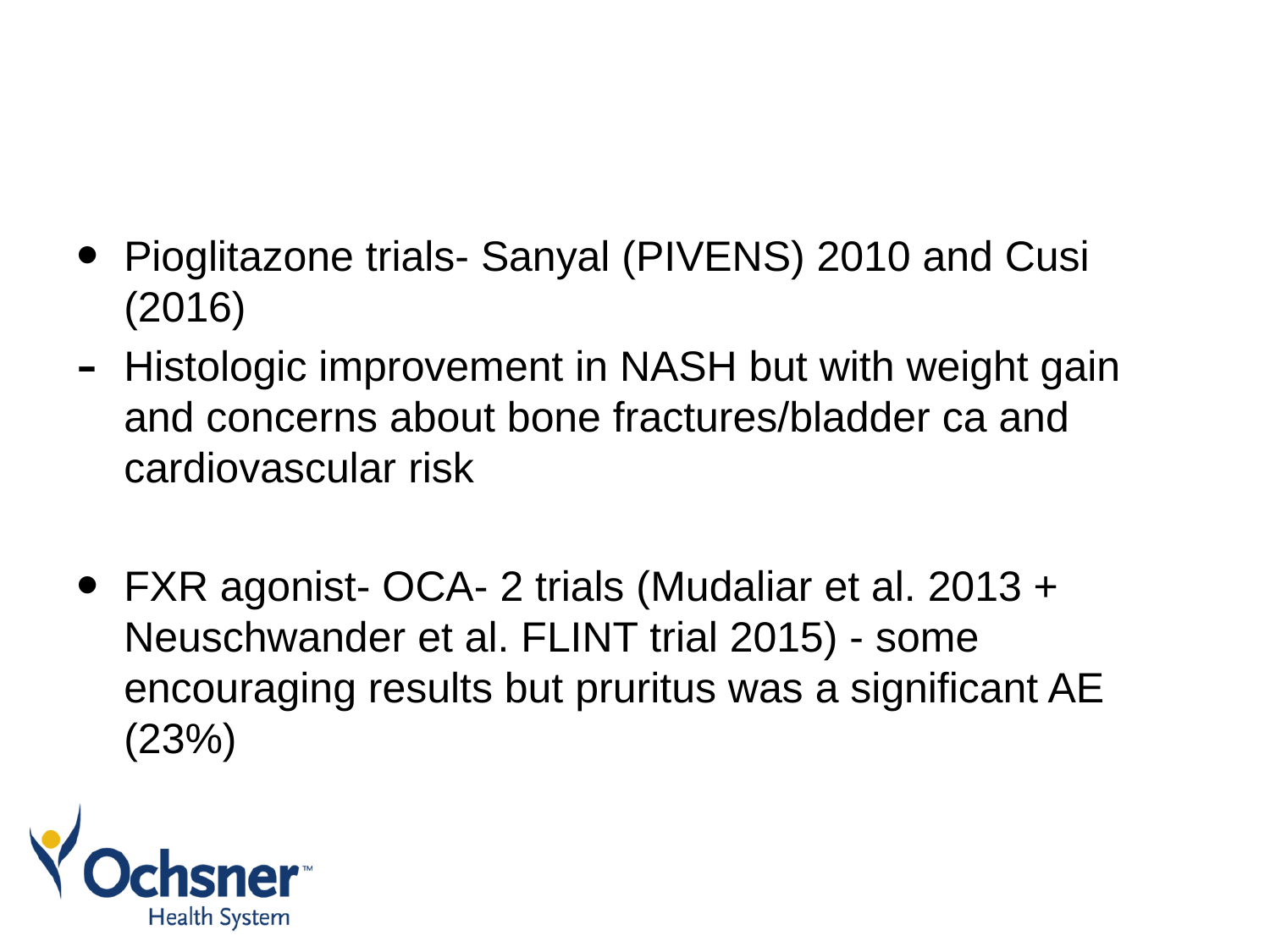

#
Pioglitazone trials- Sanyal (PIVENS) 2010 and Cusi (2016)
Histologic improvement in NASH but with weight gain and concerns about bone fractures/bladder ca and cardiovascular risk

FXR agonist- OCA- 2 trials (Mudaliar et al. 2013 + Neuschwander et al. FLINT trial 2015) - some encouraging results but pruritus was a significant AE (23%)